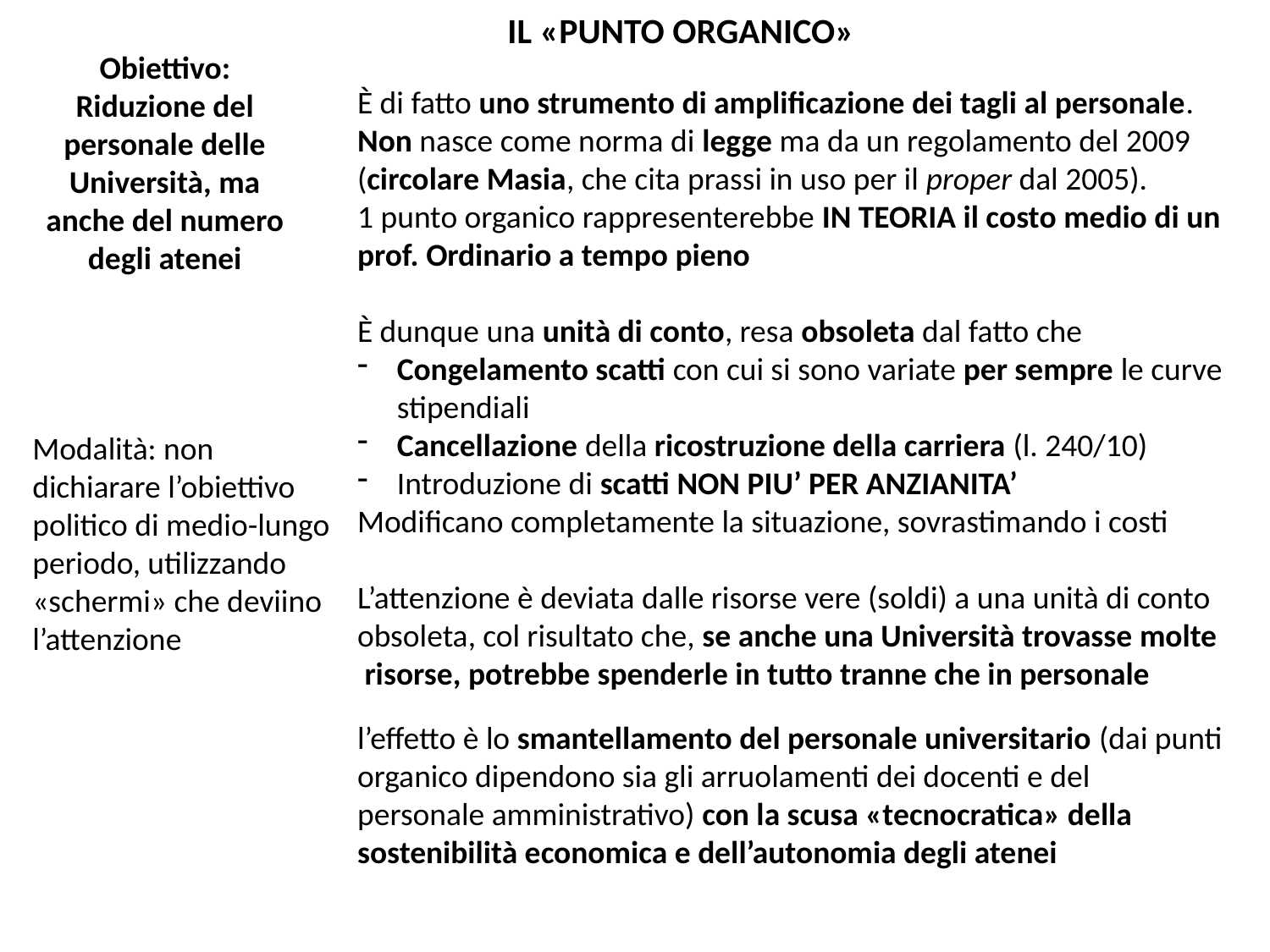

IL «PUNTO ORGANICO»
Obiettivo:
Riduzione del personale delle Università, ma anche del numero degli atenei
È di fatto uno strumento di amplificazione dei tagli al personale. Non nasce come norma di legge ma da un regolamento del 2009 (circolare Masia, che cita prassi in uso per il proper dal 2005).
1 punto organico rappresenterebbe IN TEORIA il costo medio di un prof. Ordinario a tempo pieno

È dunque una unità di conto, resa obsoleta dal fatto che
Congelamento scatti con cui si sono variate per sempre le curve stipendiali
Cancellazione della ricostruzione della carriera (l. 240/10)
Introduzione di scatti NON PIU’ PER ANZIANITA’
Modificano completamente la situazione, sovrastimando i costi

L’attenzione è deviata dalle risorse vere (soldi) a una unità di conto obsoleta, col risultato che, se anche una Università trovasse molte  risorse, potrebbe spenderle in tutto tranne che in personale
Modalità: non dichiarare l’obiettivo politico di medio-lungo periodo, utilizzando «schermi» che deviino l’attenzione
l’effetto è lo smantellamento del personale universitario (dai punti organico dipendono sia gli arruolamenti dei docenti e del personale amministrativo) con la scusa «tecnocratica» della sostenibilità economica e dell’autonomia degli atenei